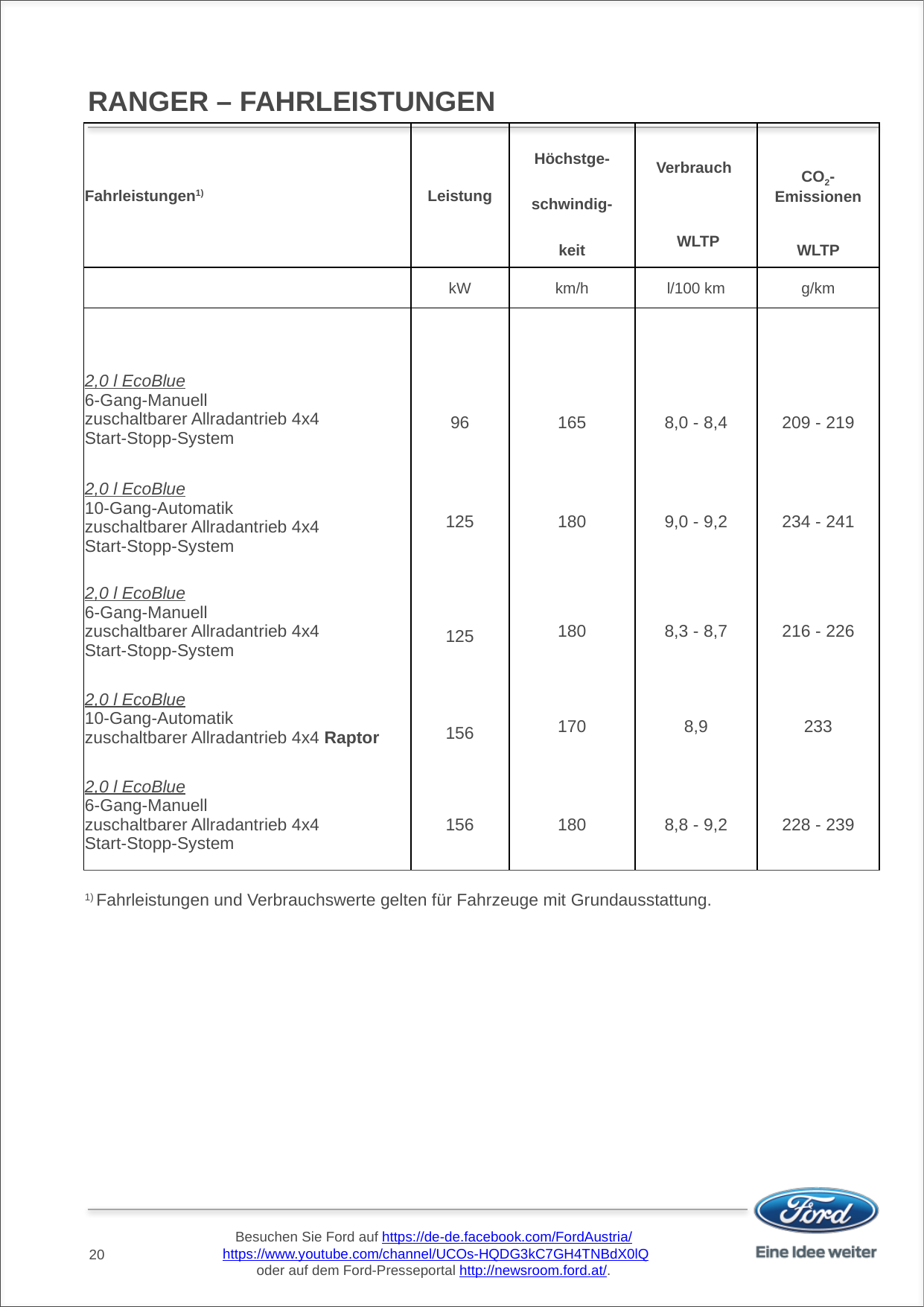

# RANGER – FAHRLEISTUNGEN
| Fahrleistungen1) | Leistung | Höchstge- | Verbrauch | CO2- Emissionen |
| --- | --- | --- | --- | --- |
|  |  | schwindig- |  |  |
|  |  | keit | WLTP | WLTP |
|  | kW | km/h | l/100 km | g/km |
|  | 96 | 165 | 8,0 - 8,4 | 209 - 219 |
| 2,0 l EcoBlue 6-Gang-Manuell zuschaltbarer Allradantrieb 4x4 Start-Stopp-System |  |  |  |  |
| 2,0 l EcoBlue 10-Gang-Automatik zuschaltbarer Allradantrieb 4x4 Start-Stopp-System | 125 | 180 | 9,0 - 9,2 | 234 - 241 |
| 2,0 l EcoBlue 6-Gang-Manuell zuschaltbarer Allradantrieb 4x4 Start-Stopp-System | 125 | 180 170 | 8,3 - 8,7 8,9 | 216 - 226 233 |
| 2,0 l EcoBlue 10-Gang-Automatik zuschaltbarer Allradantrieb 4x4 Raptor | 156 |  |  |  |
| 2,0 l EcoBlue 6-Gang-Manuell zuschaltbarer Allradantrieb 4x4 Start-Stopp-System | 156 | 180 | 8,8 - 9,2 | 228 - 239 |
| 1) Fahrleistungen und Verbrauchswerte gelten für Fahrzeuge mit Grundausstattung. |  |  |  |  |
20